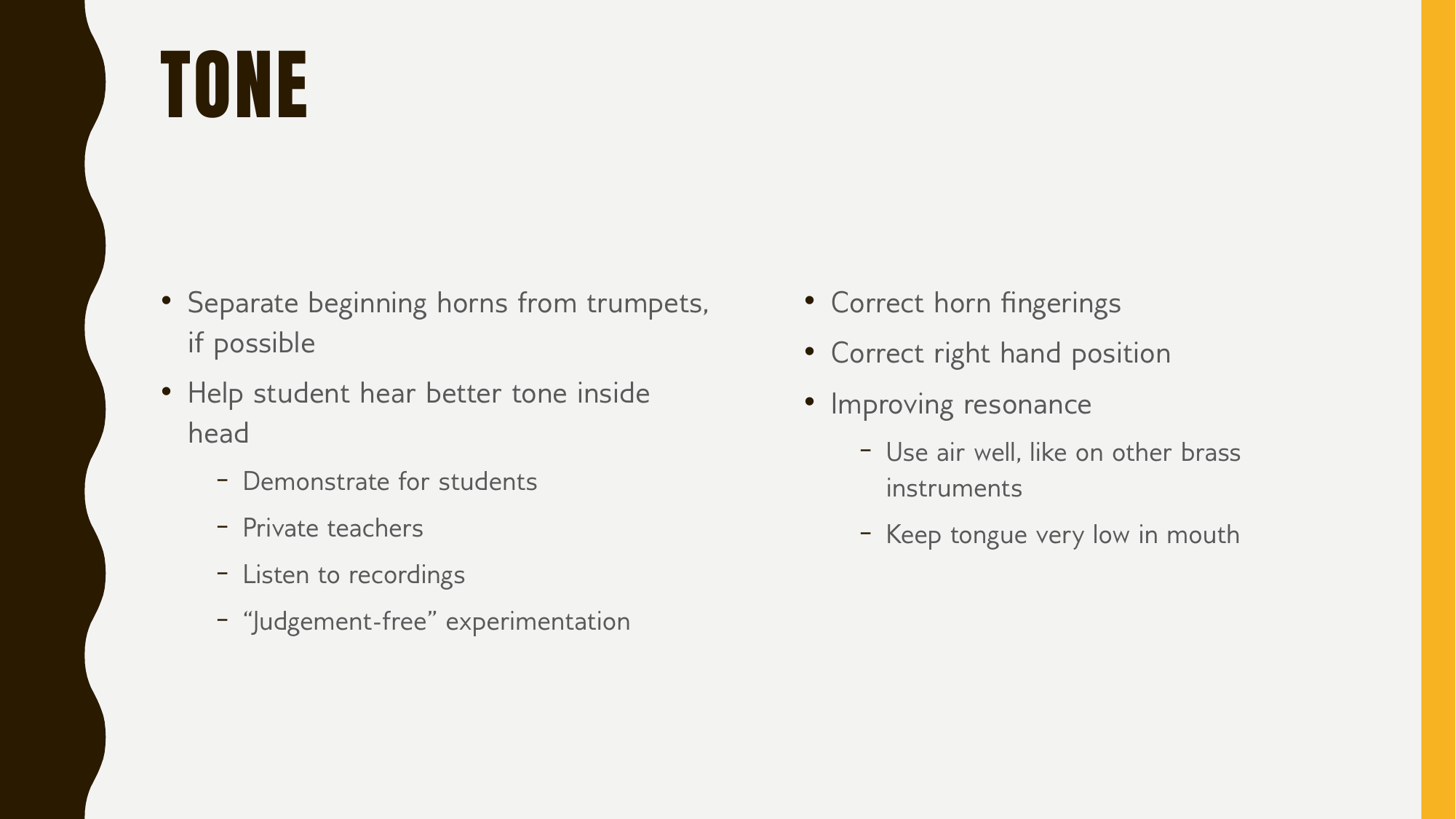

# Tone
Separate beginning horns from trumpets, if possible
Help student hear better tone inside head
Demonstrate for students
Private teachers
Listen to recordings
“Judgement-free” experimentation
Correct horn fingerings
Correct right hand position
Improving resonance
Use air well, like on other brass instruments
Keep tongue very low in mouth